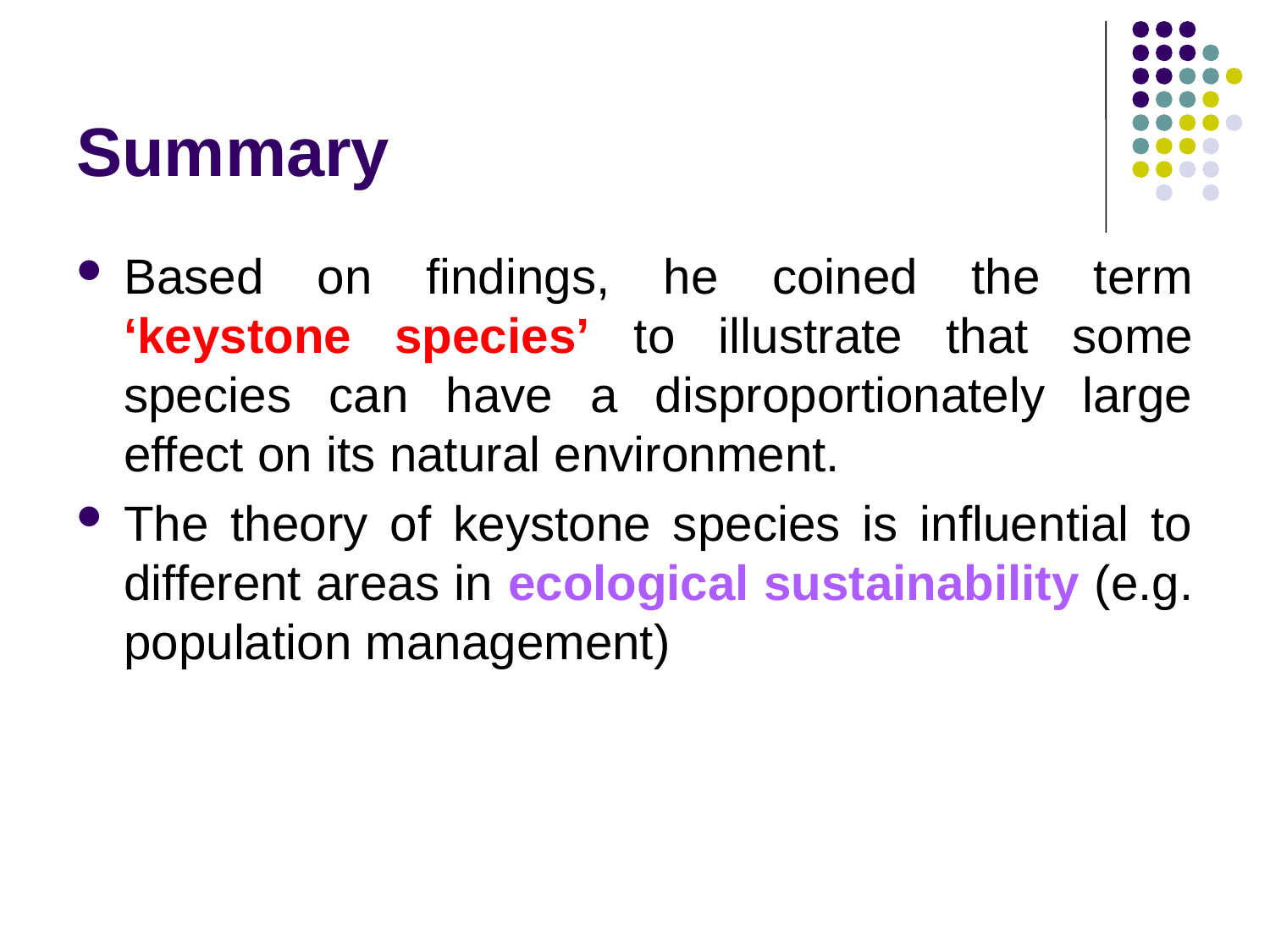

# Summary
Based on findings, he coined the term ‘keystone species’ to illustrate that some species can have a disproportionately large effect on its natural environment.
The theory of keystone species is influential to different areas in ecological sustainability (e.g. population management)